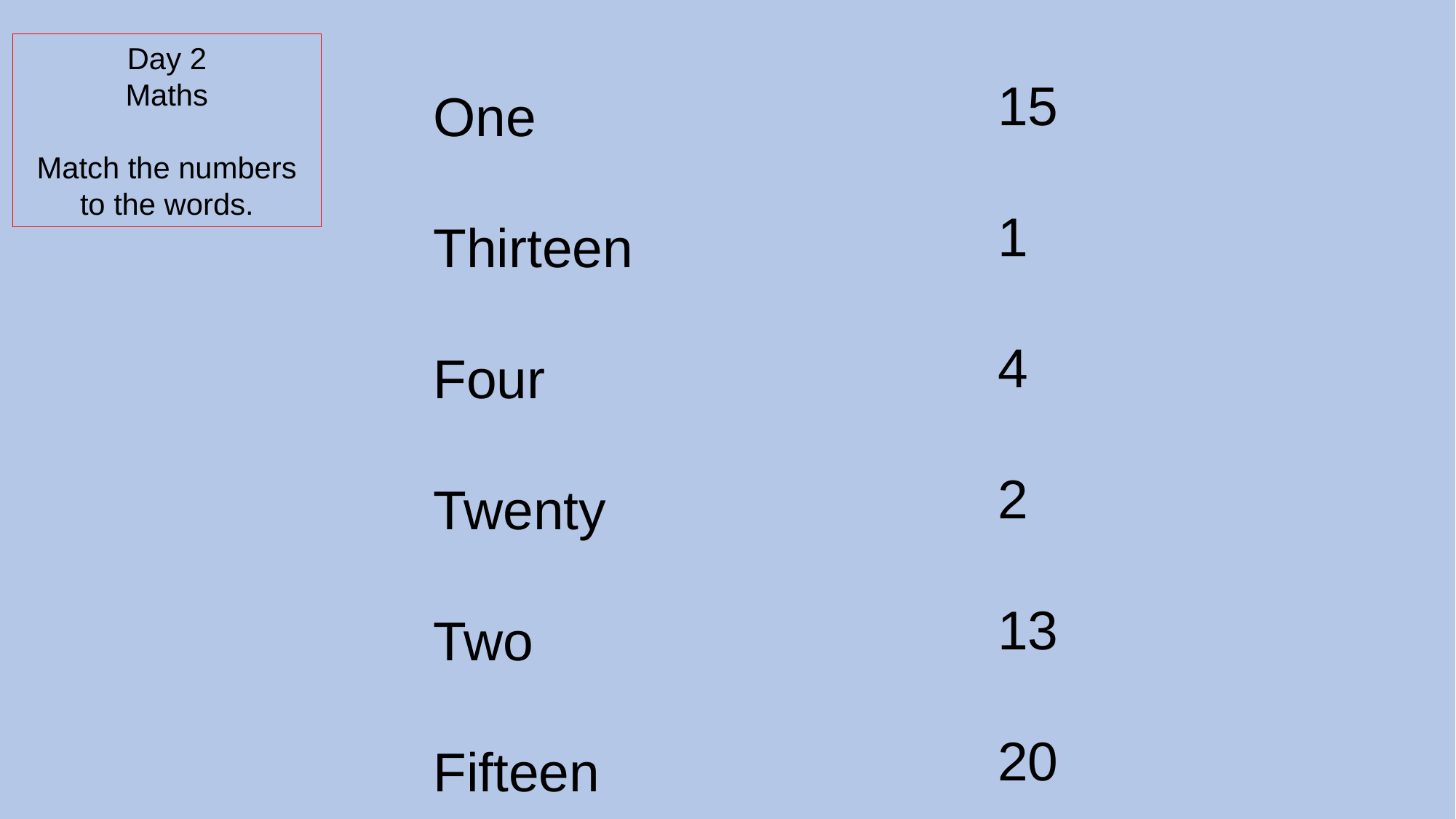

15
1
4
2
13
20
One
Thirteen
Four
Twenty
Two
Fifteen
Day 2
Maths

Match the numbers to the words.